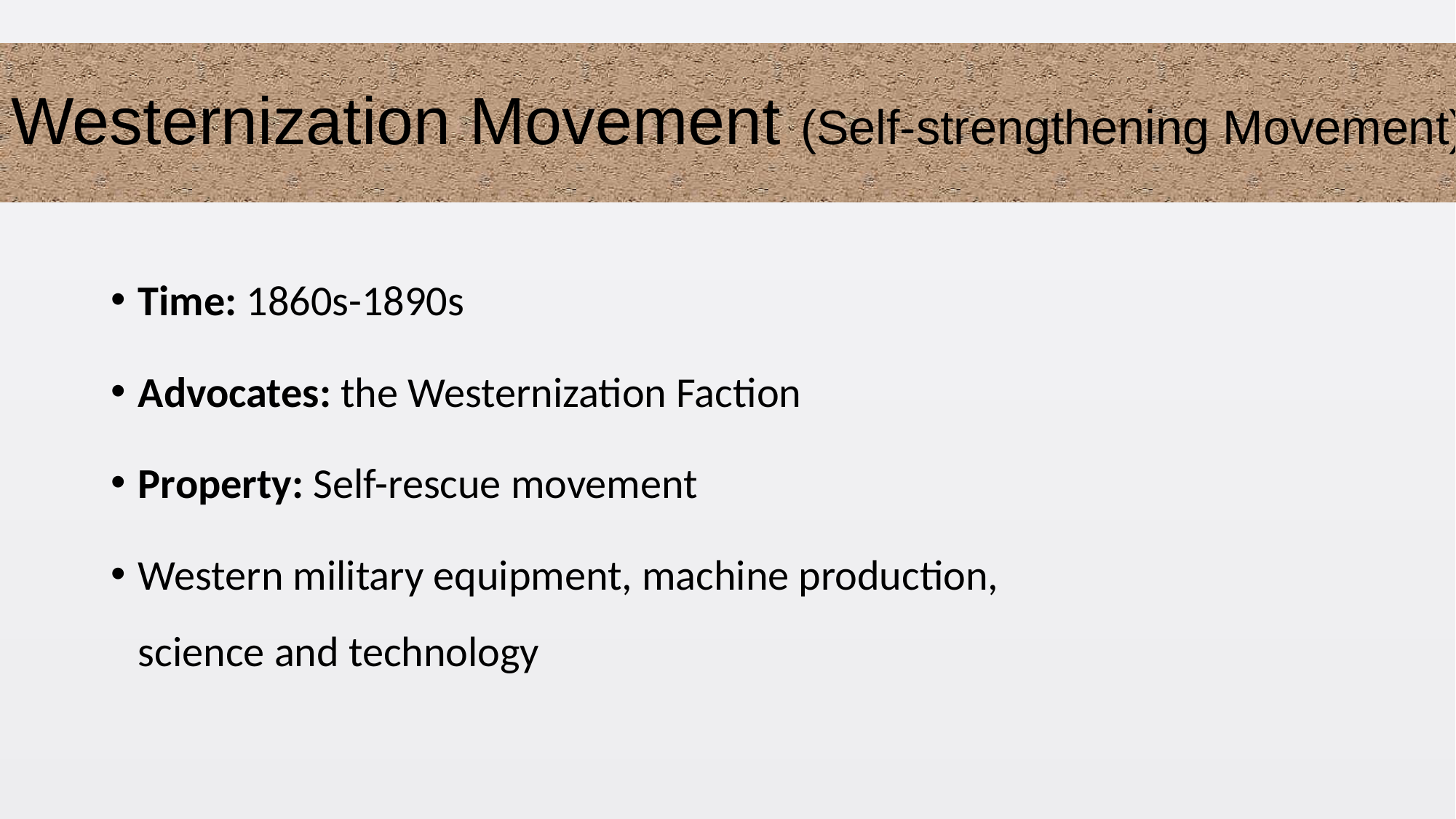

# Westernization Movement (Self-strengthening Movement)

Time: 1860s-1890s
Advocates: the Westernization Faction
Property: Self-rescue movement
Western military equipment, machine production, science and technology